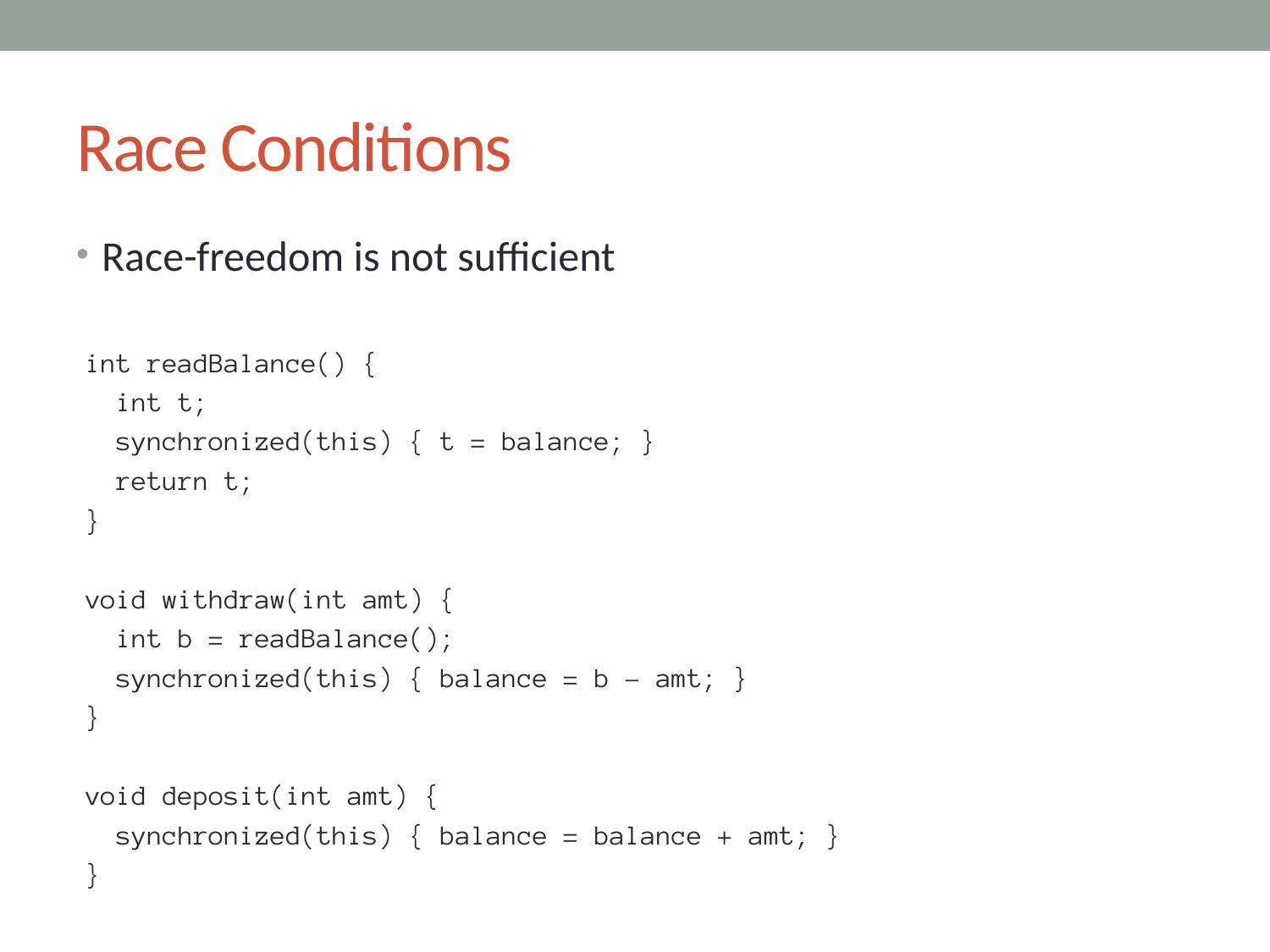

# Race Conditions
Race-freedom is not sufficient

int readBalance() {
  int t;
  synchronized(this) { t = balance; }
  return t;
}

void withdraw(int amt) {
  int b = readBalance();
  synchronized(this) { balance = b – amt; }
}

void deposit(int amt) {
  synchronized(this) { balance = balance + amt; }
}